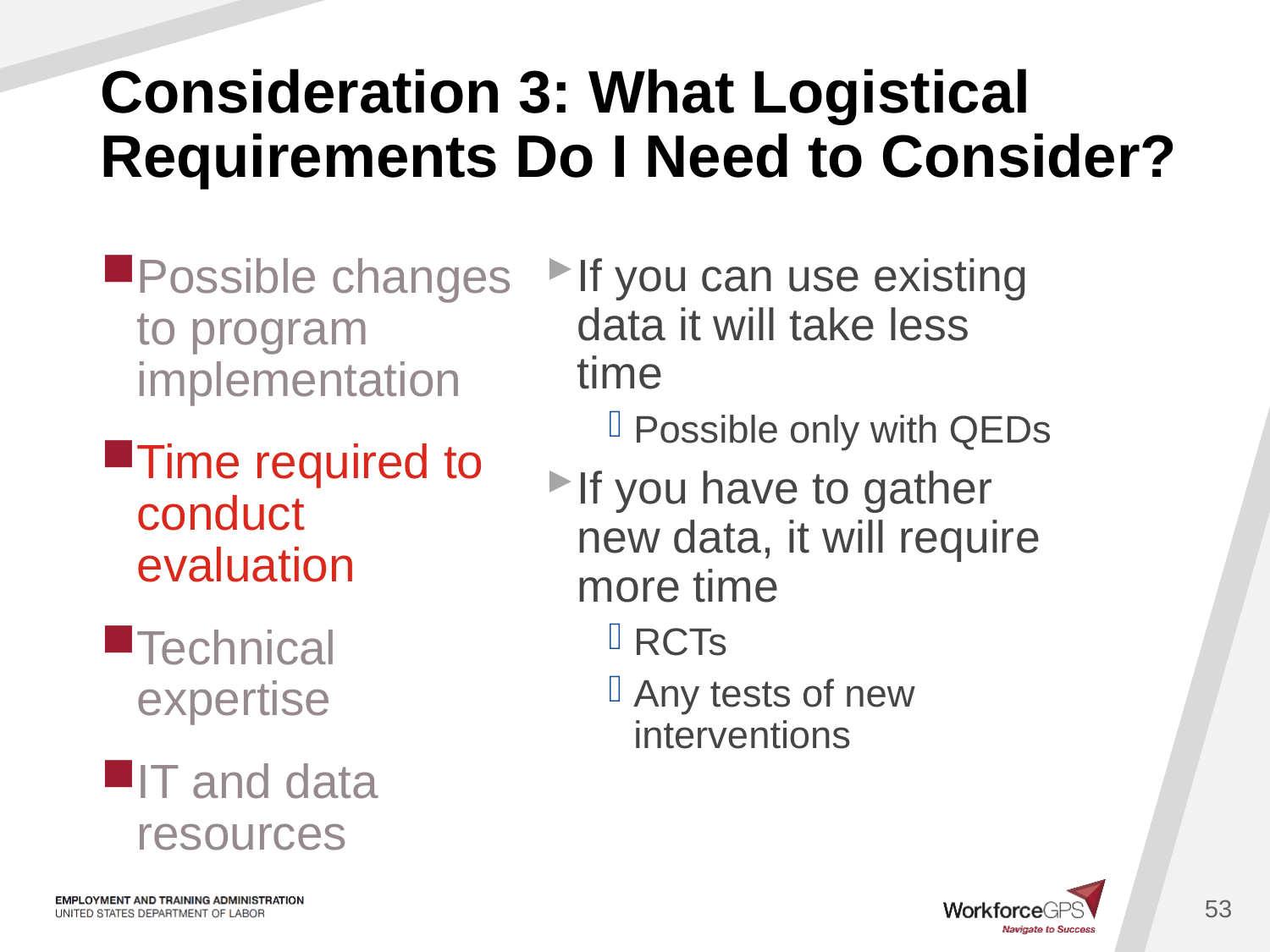

# Consideration 3: What Logistical Requirements Do I Need to Consider?

Possible changes to program implementation
Time required to conduct evaluation
Technical expertise
IT and data resources

If you can use existing data it will take less time
Possible only with QEDs
If you have to gather new data, it will require more time
RCTs
Any tests of new interventions

53